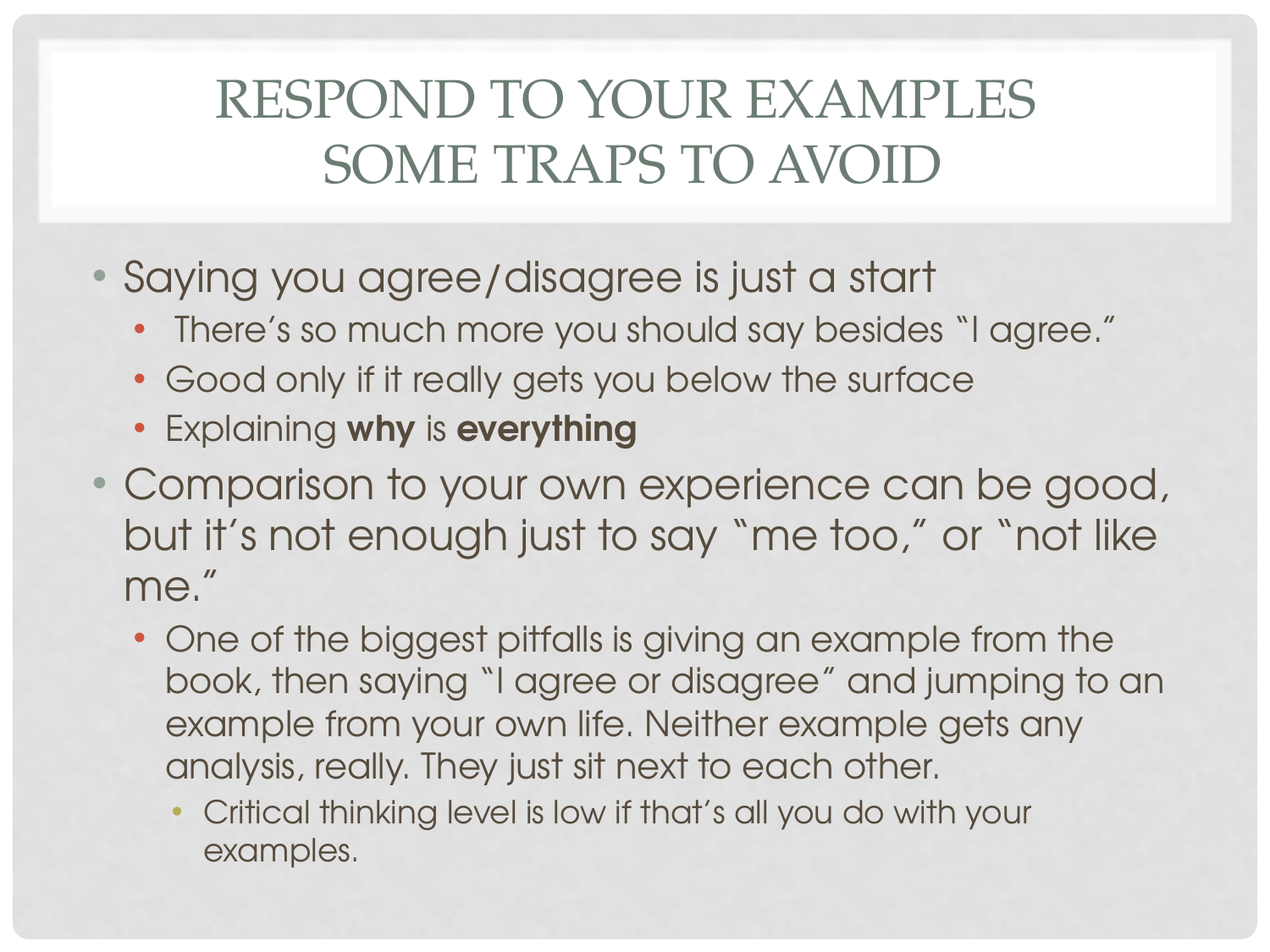

# Respond to your examples some traps to avoid
Saying you agree/disagree is just a start
 There’s so much more you should say besides “I agree.”
Good only if it really gets you below the surface
Explaining why is everything
Comparison to your own experience can be good, but it’s not enough just to say “me too,” or “not like me.”
One of the biggest pitfalls is giving an example from the book, then saying “I agree or disagree” and jumping to an example from your own life. Neither example gets any analysis, really. They just sit next to each other.
Critical thinking level is low if that’s all you do with your examples.